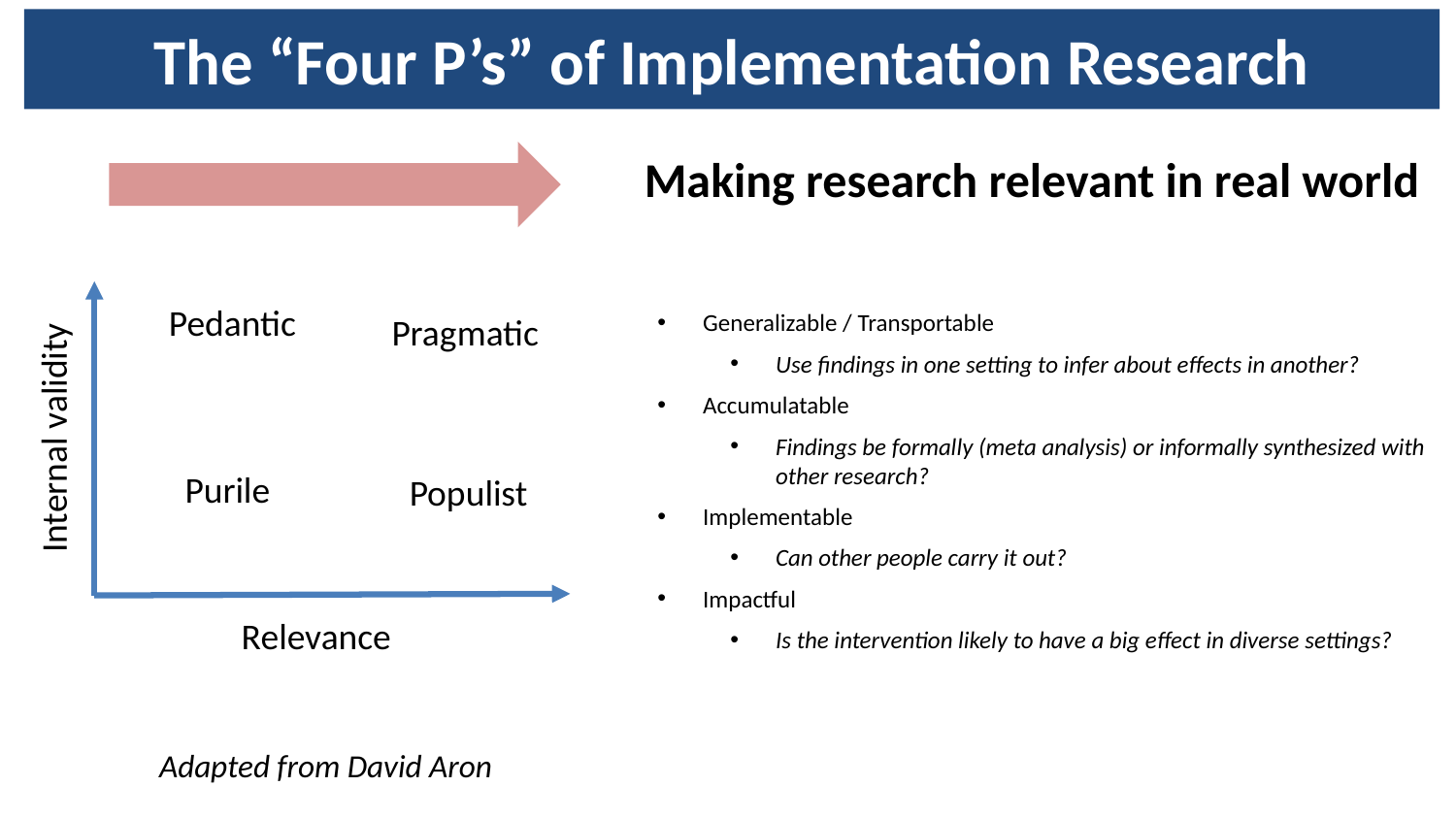

# The “Four P’s” of Implementation Research

Making research relevant in real world
Pedantic
Generalizable / Transportable
Use findings in one setting to infer about effects in another?
Accumulatable
Findings be formally (meta analysis) or informally synthesized with other research?
Implementable
Can other people carry it out?
Impactful
Is the intervention likely to have a big effect in diverse settings?
Pragmatic
Internal validity
Purile
Populist
Relevance
Adapted from David Aron